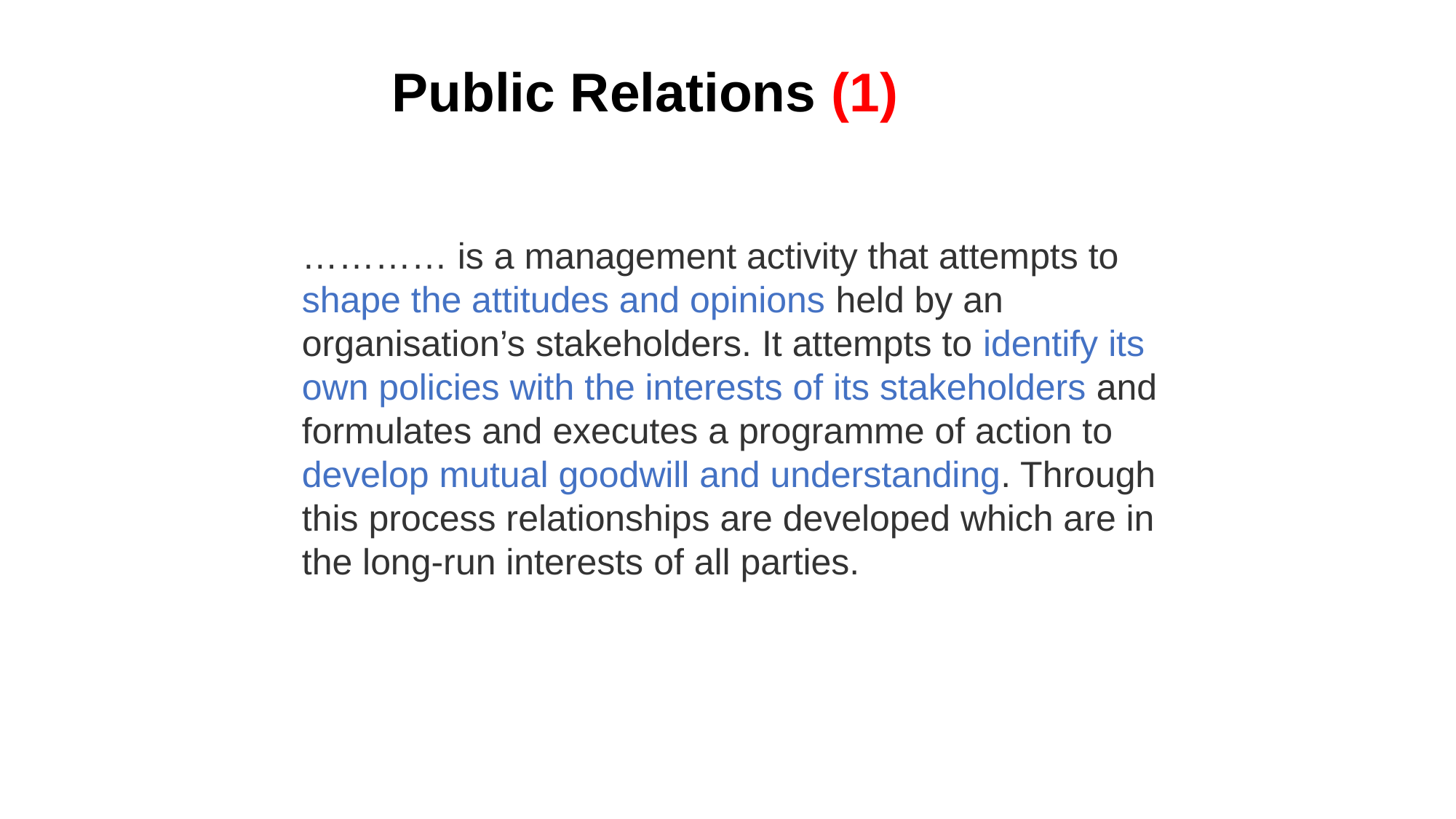

Public Relations (1)
………… is a management activity that attempts to shape the attitudes and opinions held by an organisation’s stakeholders. It attempts to identify its own policies with the interests of its stakeholders and formulates and executes a programme of action to develop mutual goodwill and understanding. Through this process relationships are developed which are in the long-run interests of all parties.